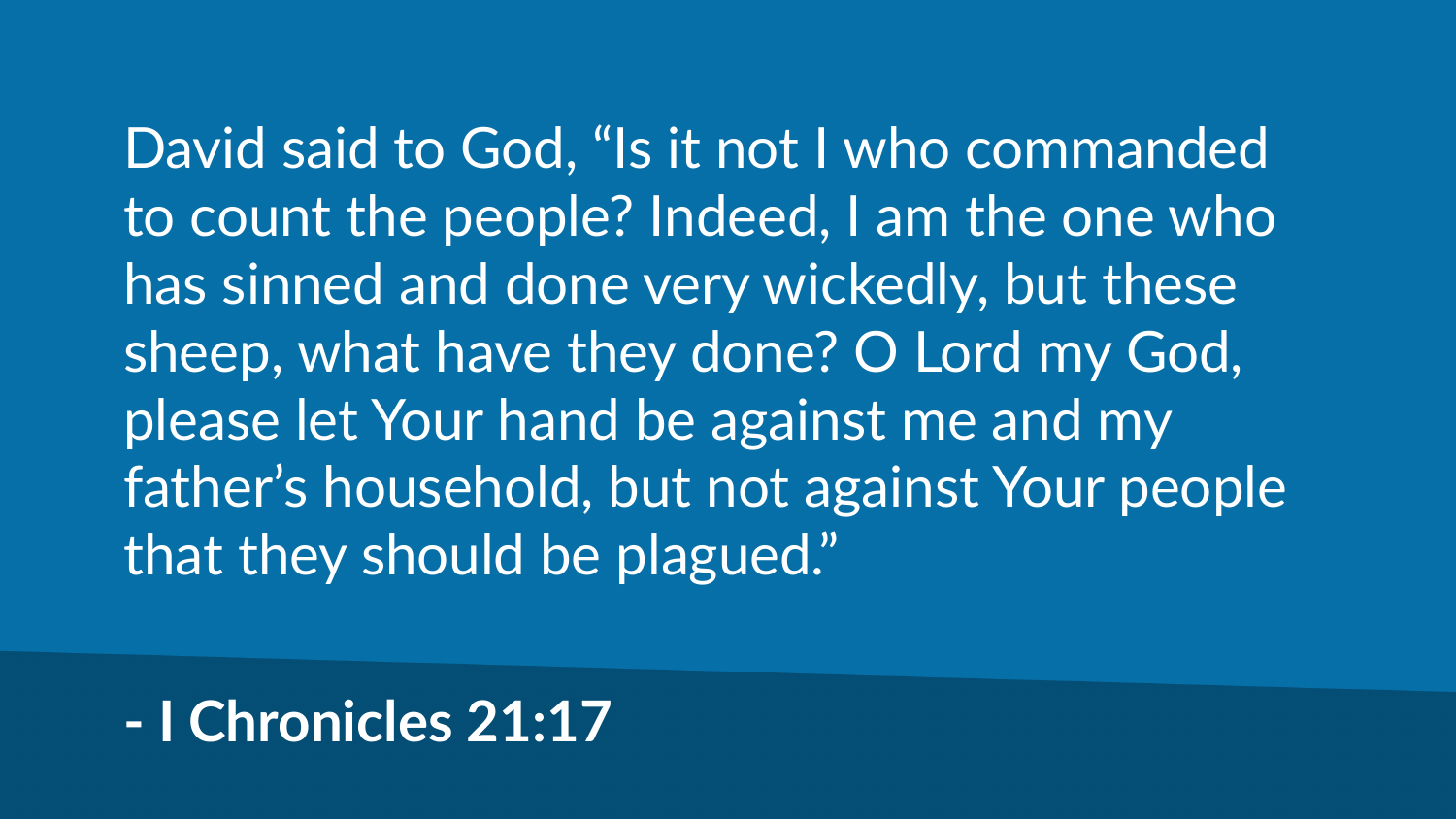

David said to God, “Is it not I who commanded to count the people? Indeed, I am the one who has sinned and done very wickedly, but these sheep, what have they done? O Lord my God, please let Your hand be against me and my father’s household, but not against Your people that they should be plagued.”
- I Chronicles 21:17